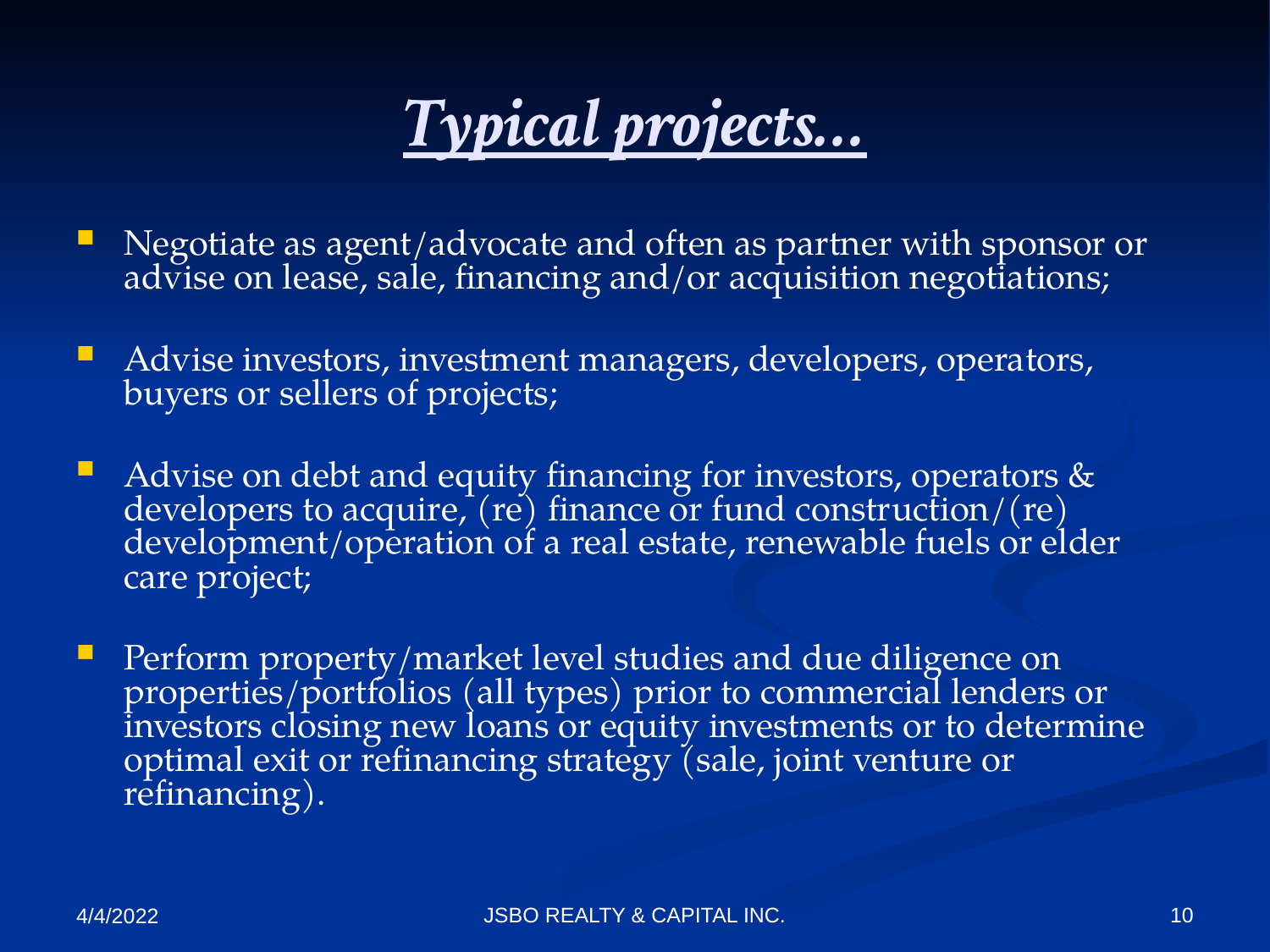

# Typical projects…
Negotiate as agent/advocate and often as partner with sponsor or advise on lease, sale, financing and/or acquisition negotiations;

Advise investors, investment managers, developers, operators, buyers or sellers of projects;

Advise on debt and equity financing for investors, operators & developers to acquire, (re) finance or fund construction/(re) development/operation of a real estate, renewable fuels or elder care project;

Perform property/market level studies and due diligence on properties/portfolios (all types) prior to commercial lenders or investors closing new loans or equity investments or to determine optimal exit or refinancing strategy (sale, joint venture or refinancing).
JSBO REALTY & CAPITAL INC.
10
4/4/2022